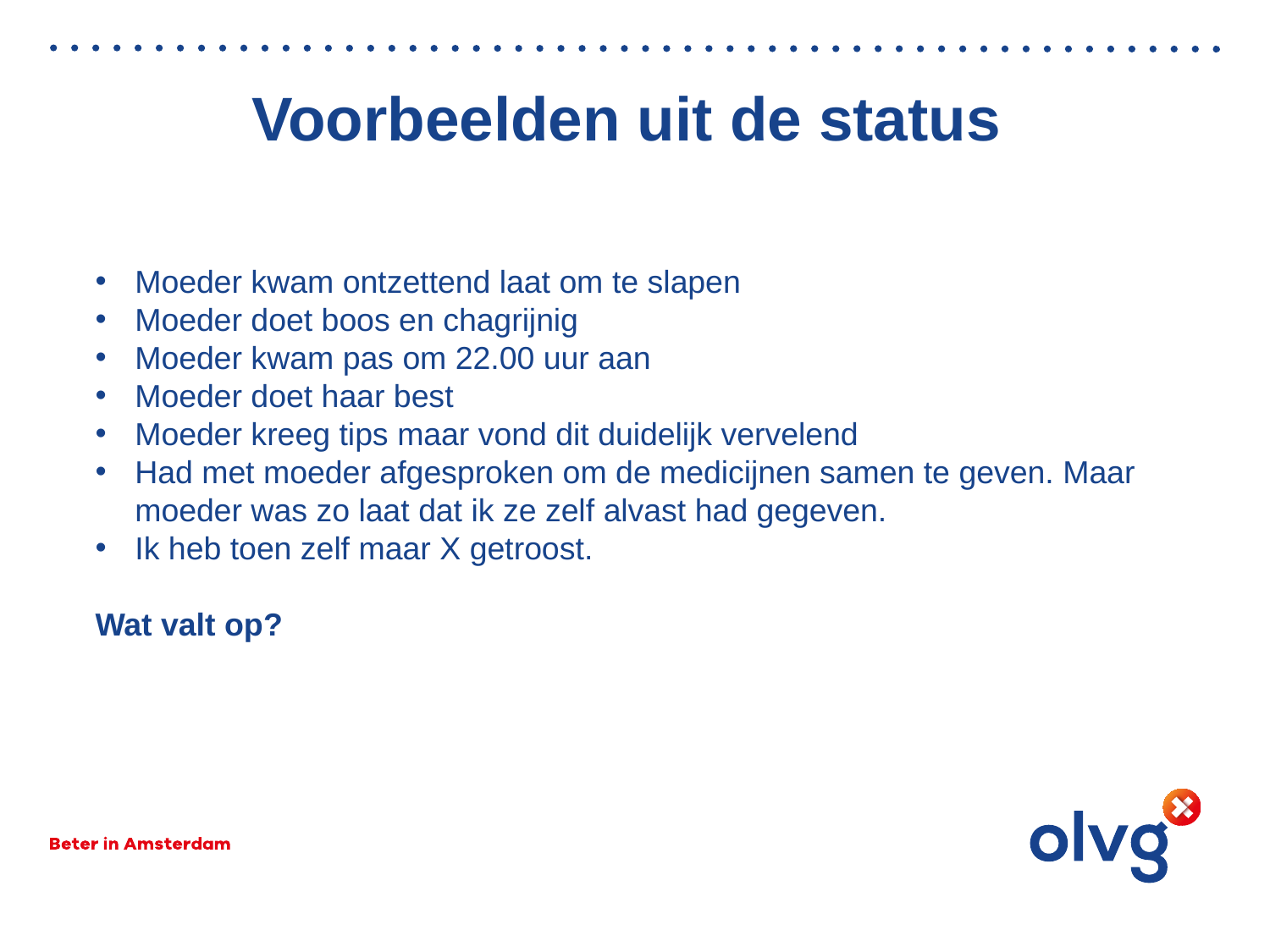

# Voorbeelden uit de status
Moeder kwam ontzettend laat om te slapen
Moeder doet boos en chagrijnig
Moeder kwam pas om 22.00 uur aan
Moeder doet haar best
Moeder kreeg tips maar vond dit duidelijk vervelend
Had met moeder afgesproken om de medicijnen samen te geven. Maar moeder was zo laat dat ik ze zelf alvast had gegeven.
Ik heb toen zelf maar X getroost.

Wat valt op?